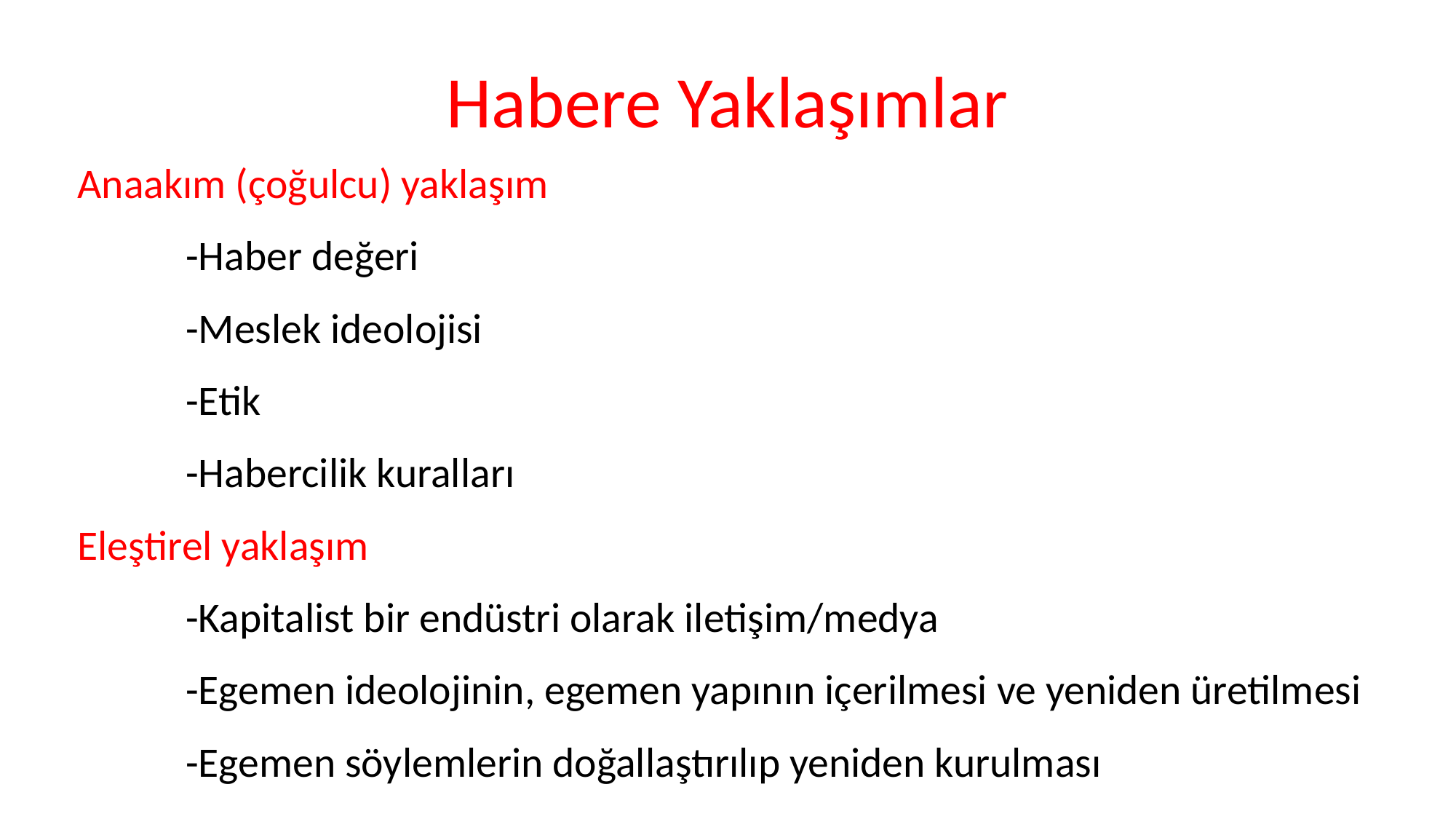

# Habere Yaklaşımlar
Anaakım (çoğulcu) yaklaşım
	-Haber değeri
	-Meslek ideolojisi
	-Etik
	-Habercilik kuralları
Eleştirel yaklaşım
	-Kapitalist bir endüstri olarak iletişim/medya
	-Egemen ideolojinin, egemen yapının içerilmesi ve yeniden üretilmesi
	-Egemen söylemlerin doğallaştırılıp yeniden kurulması